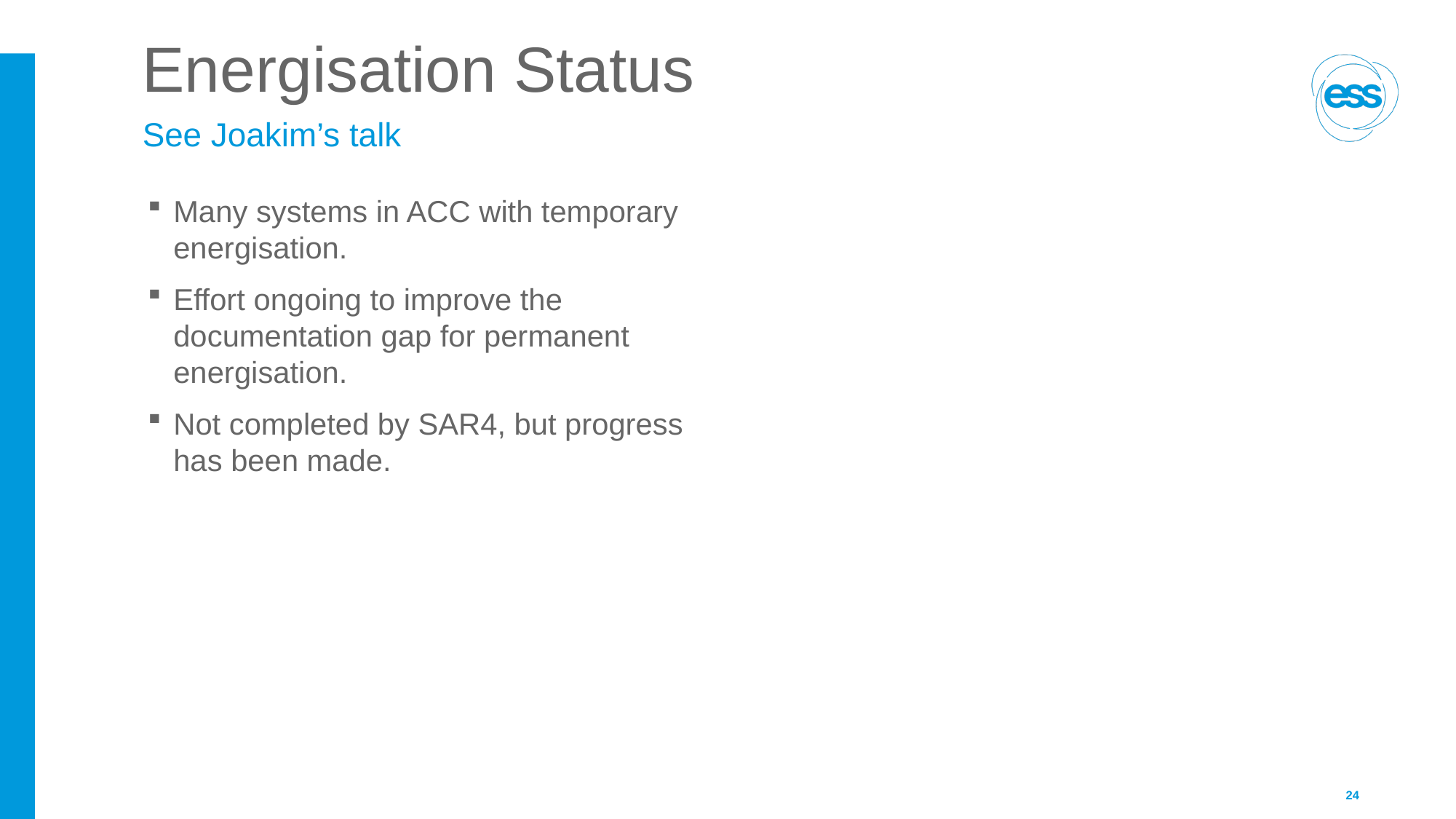

# Energisation Status
See Joakim’s talk
Many systems in ACC with temporary energisation.
Effort ongoing to improve the documentation gap for permanent energisation.
Not completed by SAR4, but progress has been made.
24